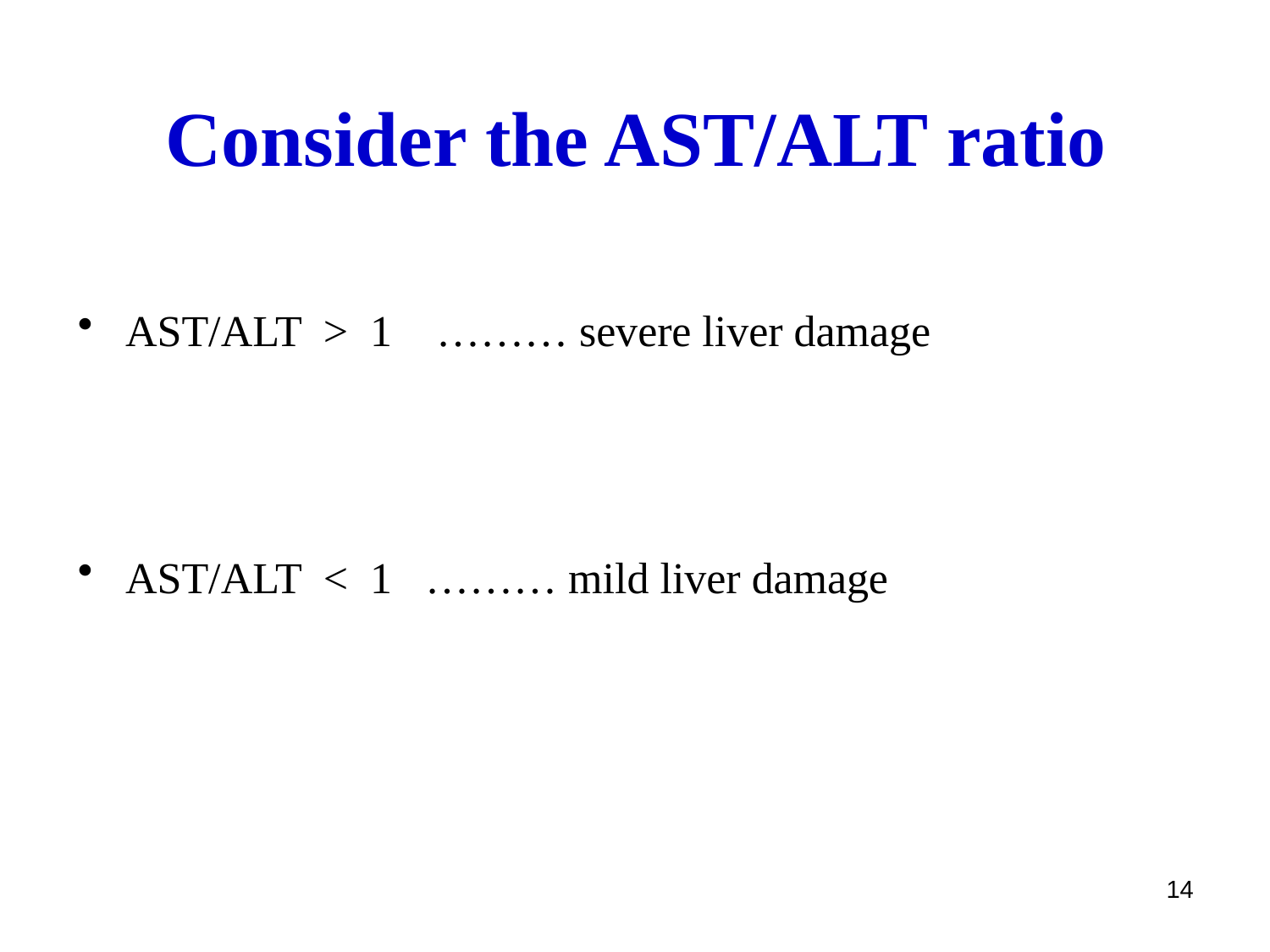

# Consider the AST/ALT ratio
AST/ALT  >  1    ……… severe liver damage

AST/ALT  <  1   ……… mild liver damage

14